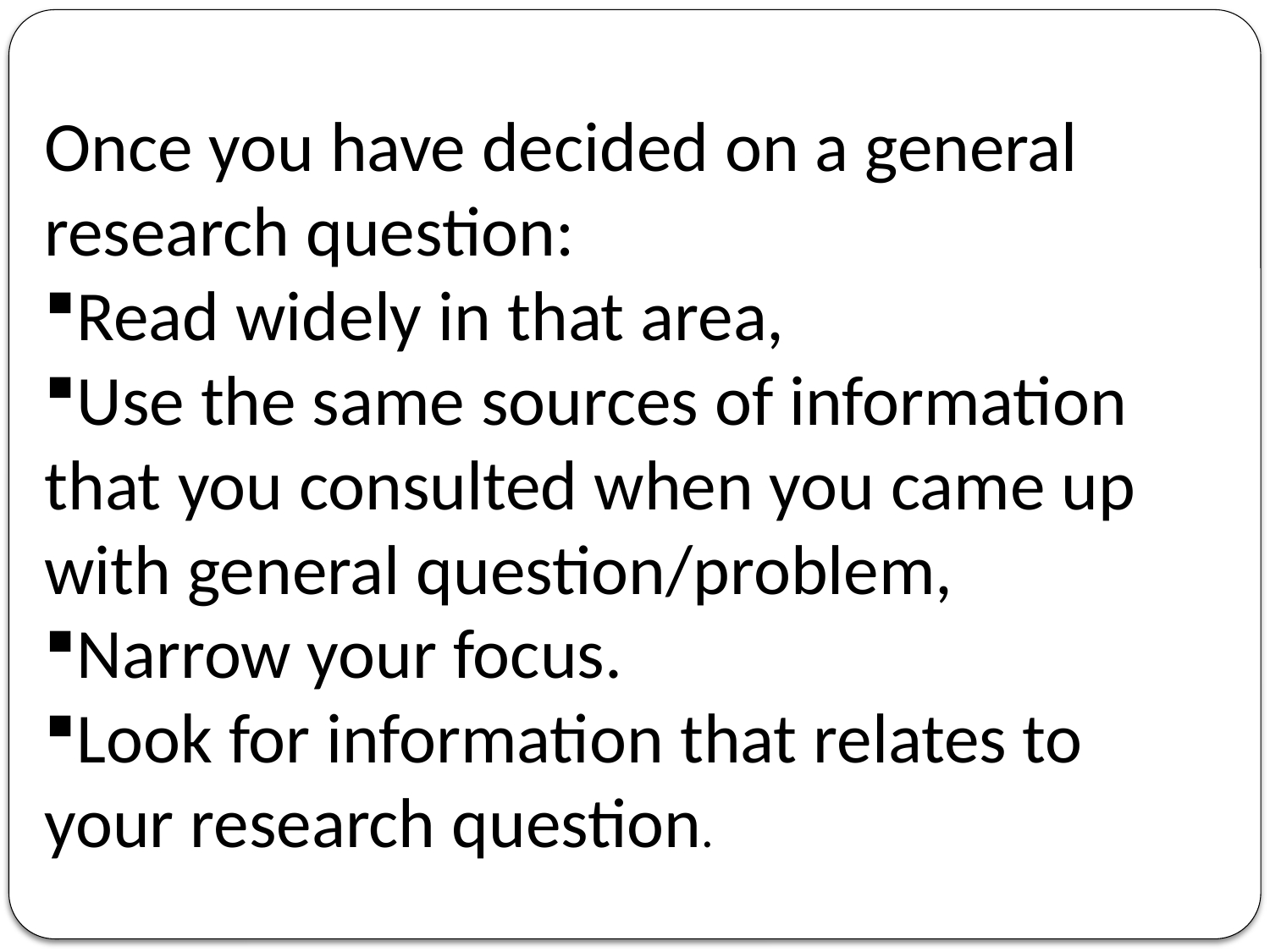

Once you have decided on a general research question:
Read widely in that area,
Use the same sources of information that you consulted when you came up with general question/problem,
Narrow your focus.
Look for information that relates to your research question.